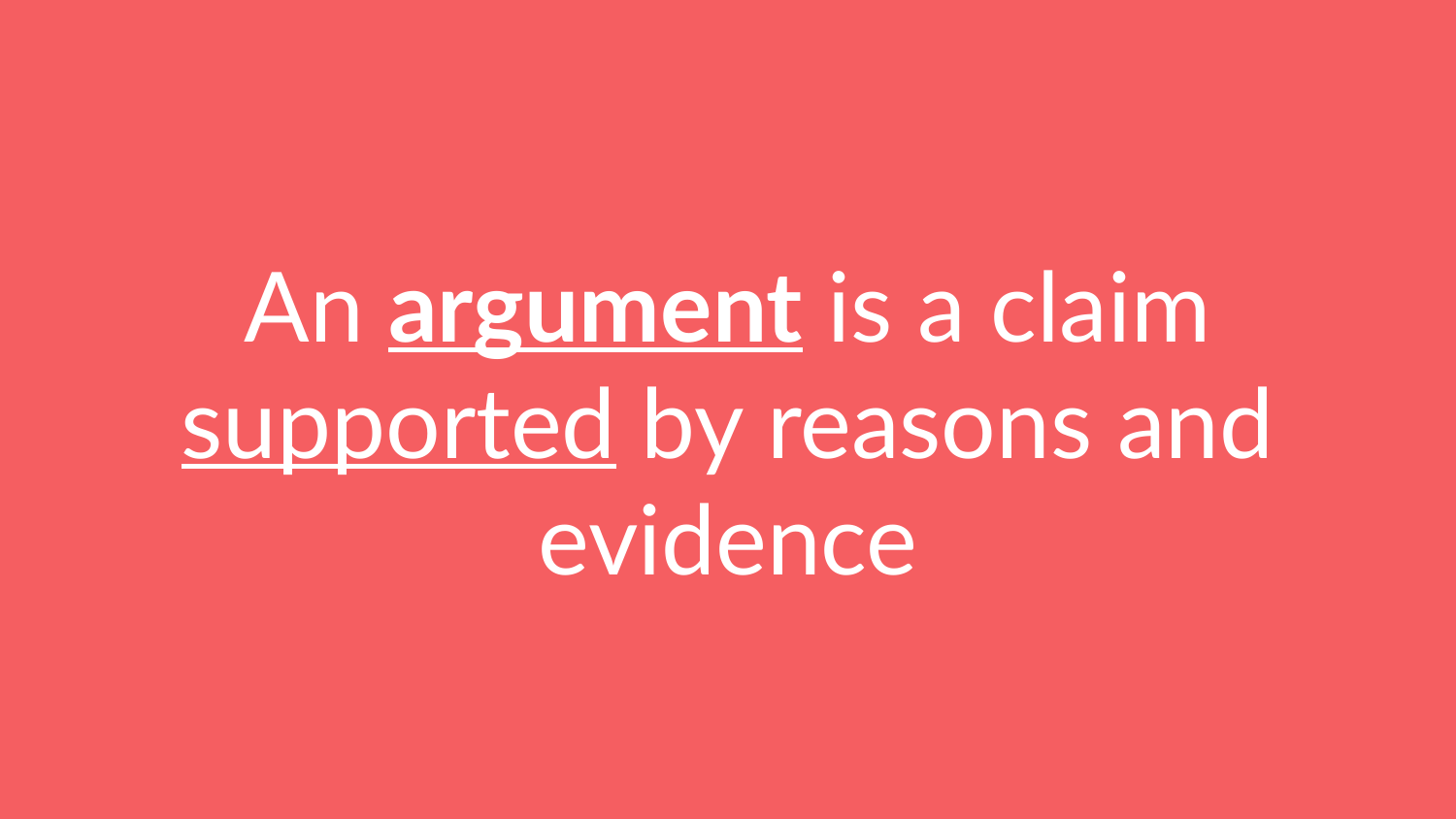

# An argument is a claim supported by reasons and evidence